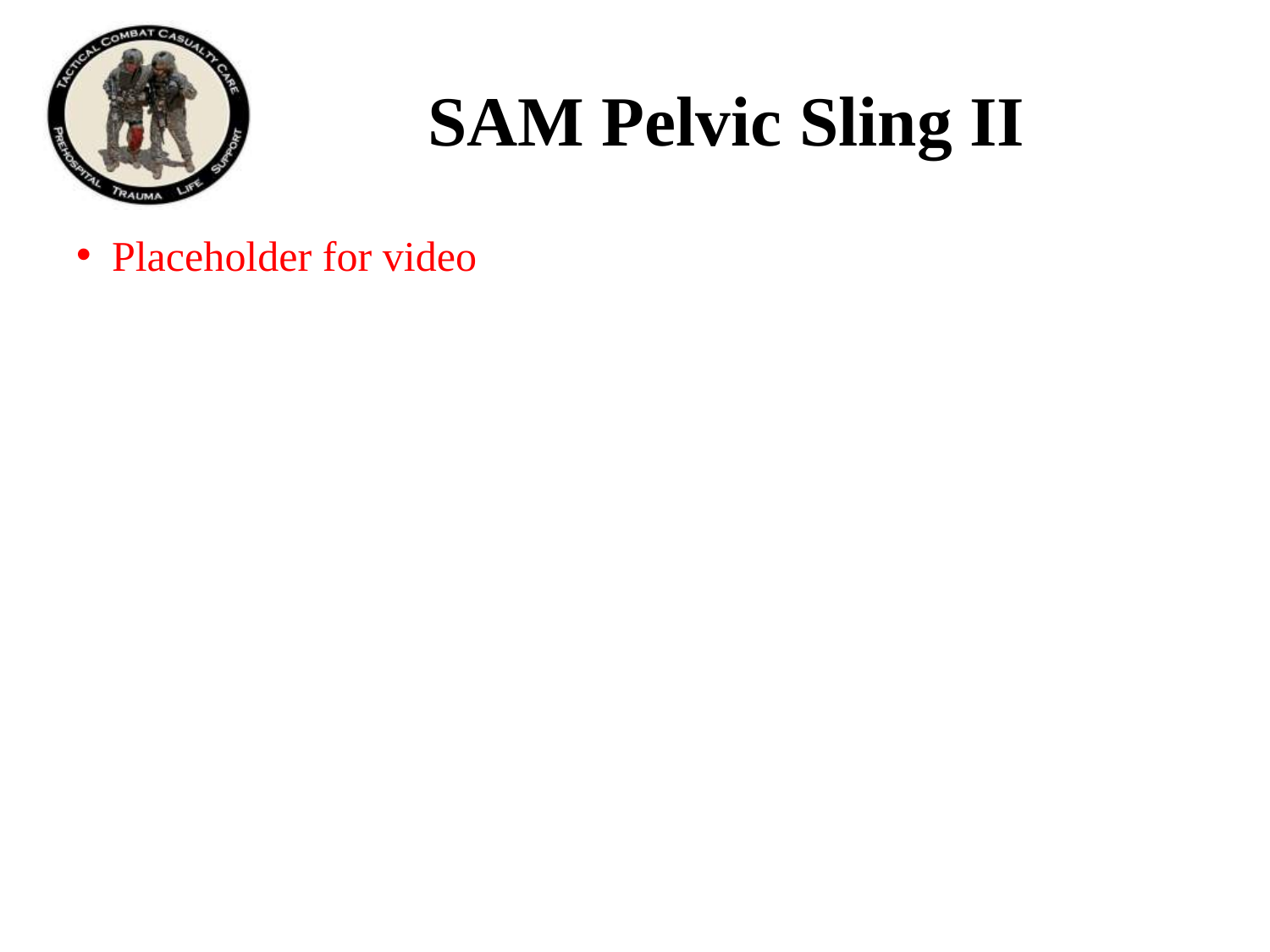

# SAM Pelvic Sling II
Placeholder for video